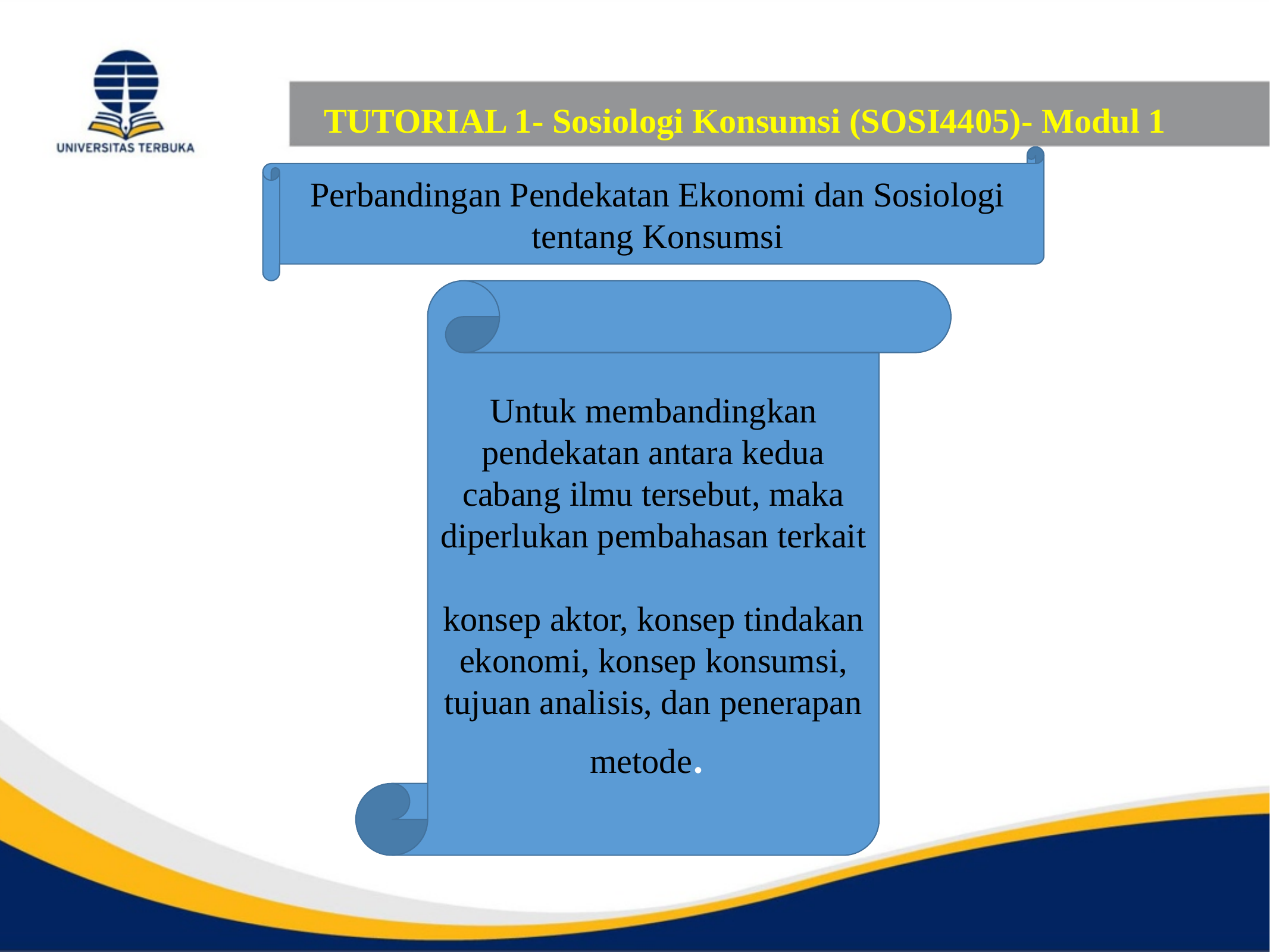

# TUTORIAL 1- Sosiologi Konsumsi (SOSI4405)- Modul 1
Perbandingan Pendekatan Ekonomi dan Sosiologi tentang Konsumsi
Untuk membandingkan pendekatan antara kedua cabang ilmu tersebut, maka diperlukan pembahasan terkait

konsep aktor, konsep tindakan ekonomi, konsep konsumsi, tujuan analisis, dan penerapan metode.